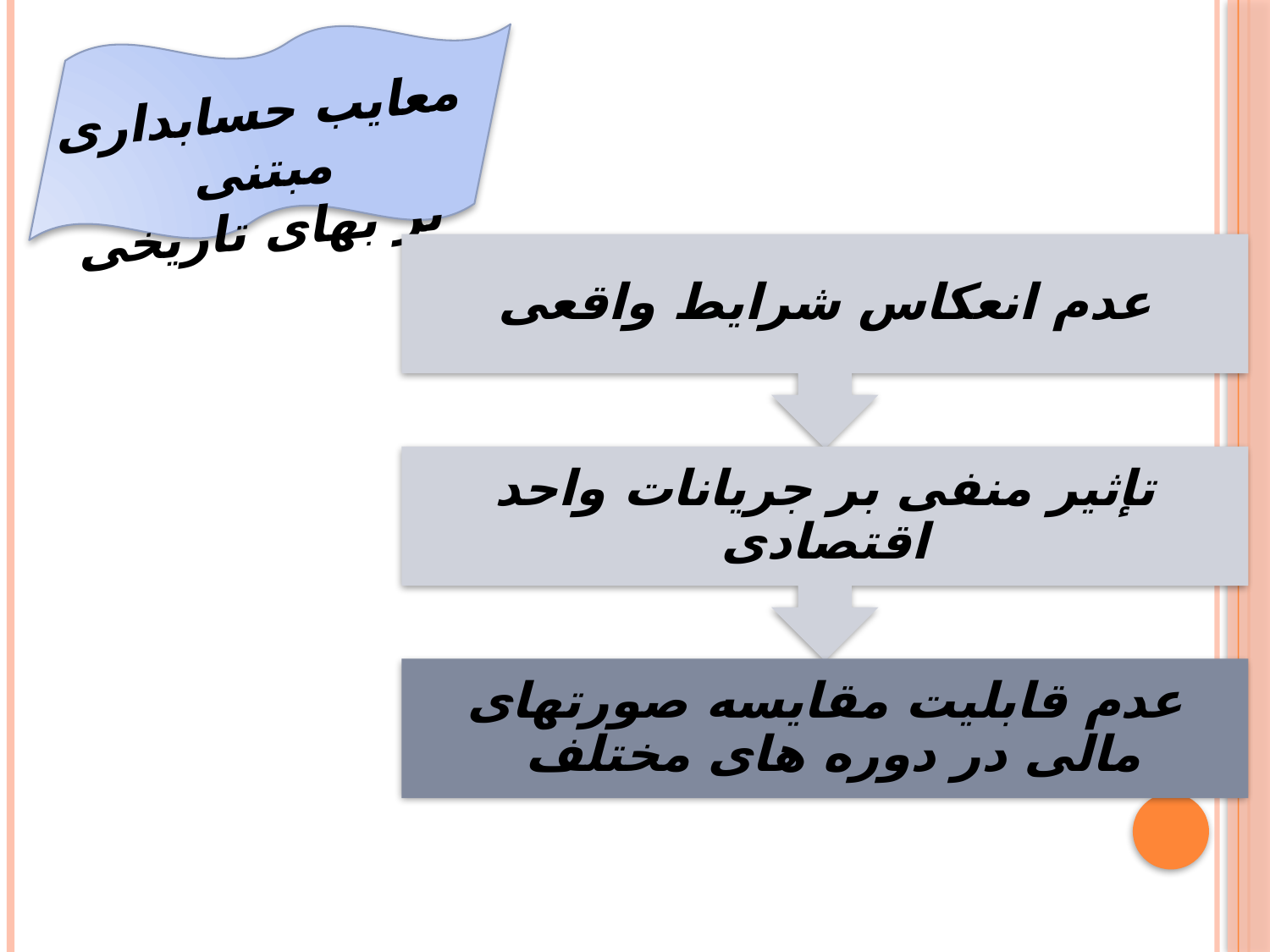

معایب حسابداری مبتنی
 بر بهای تاریخی
عدم انعکاس شرایط واقعی
تإثیر منفی بر جریانات واحد اقتصادی
عدم قابلیت مقایسه صورتهای مالی در دوره های مختلف